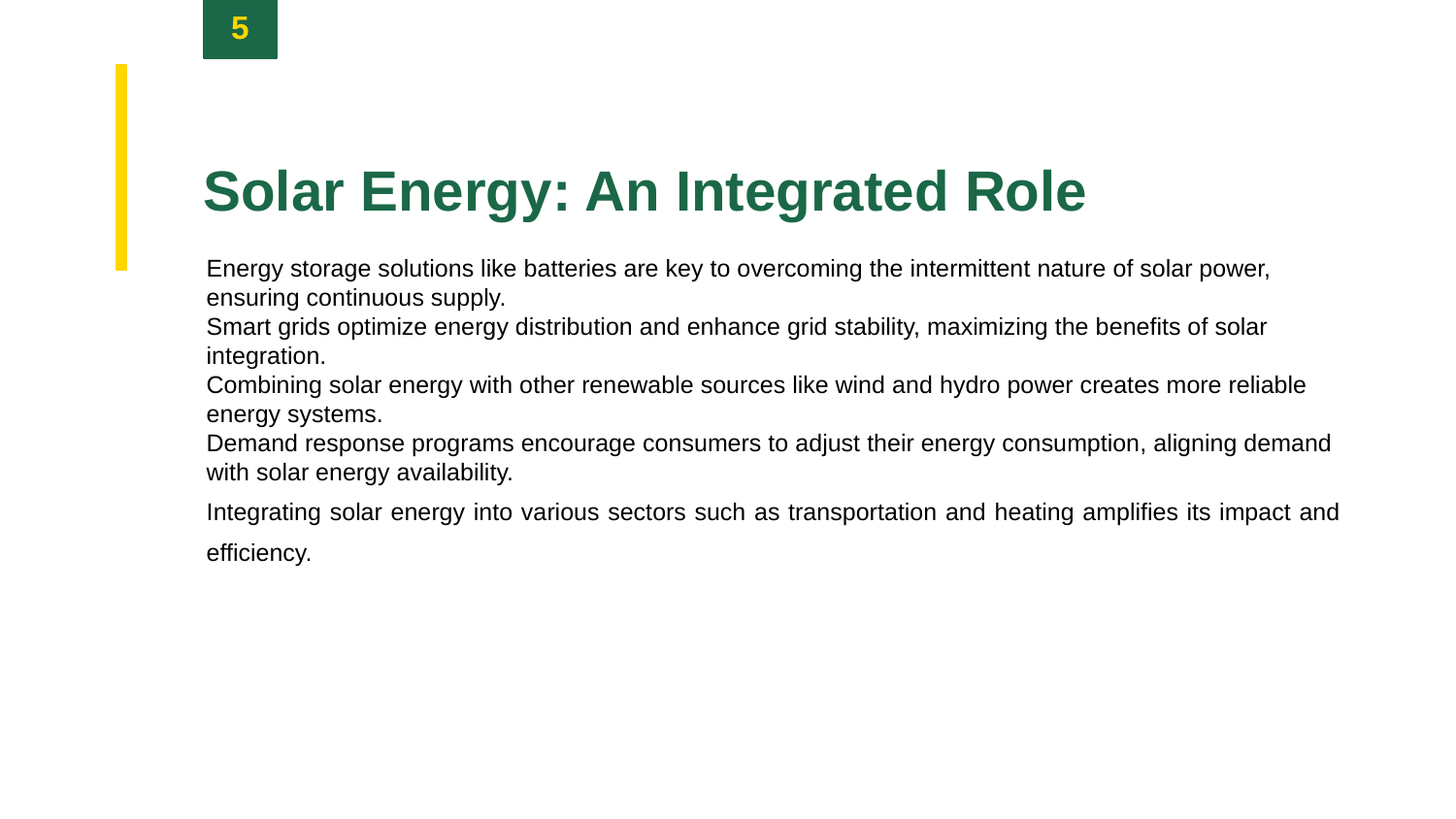

5

Solar Energy: An Integrated Role
Energy storage solutions like batteries are key to overcoming the intermittent nature of solar power, ensuring continuous supply.
Smart grids optimize energy distribution and enhance grid stability, maximizing the benefits of solar integration.
Combining solar energy with other renewable sources like wind and hydro power creates more reliable energy systems.
Demand response programs encourage consumers to adjust their energy consumption, aligning demand with solar energy availability.
Integrating solar energy into various sectors such as transportation and heating amplifies its impact and efficiency.